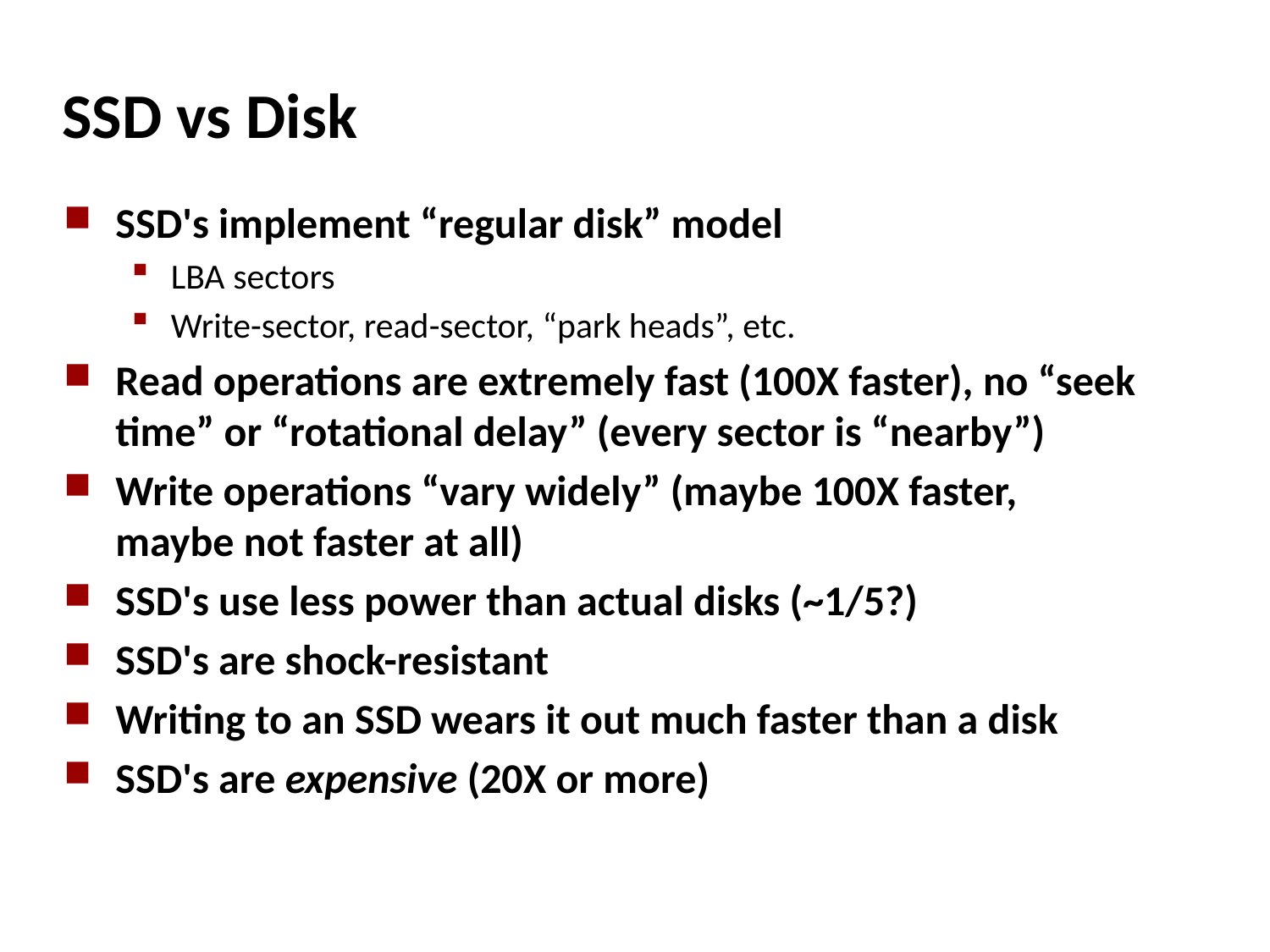

# SSD vs Disk
SSD's implement “regular disk” model
LBA sectors
Write-sector, read-sector, “park heads”, etc.
Read operations are extremely fast (100X faster), no “seek time” or “rotational delay” (every sector is “nearby”)
Write operations “vary widely” (maybe 100X faster, maybe not faster at all)
SSD's use less power than actual disks (~1/5?)
SSD's are shock-resistant
Writing to an SSD wears it out much faster than a disk
SSD's are expensive (20X or more)